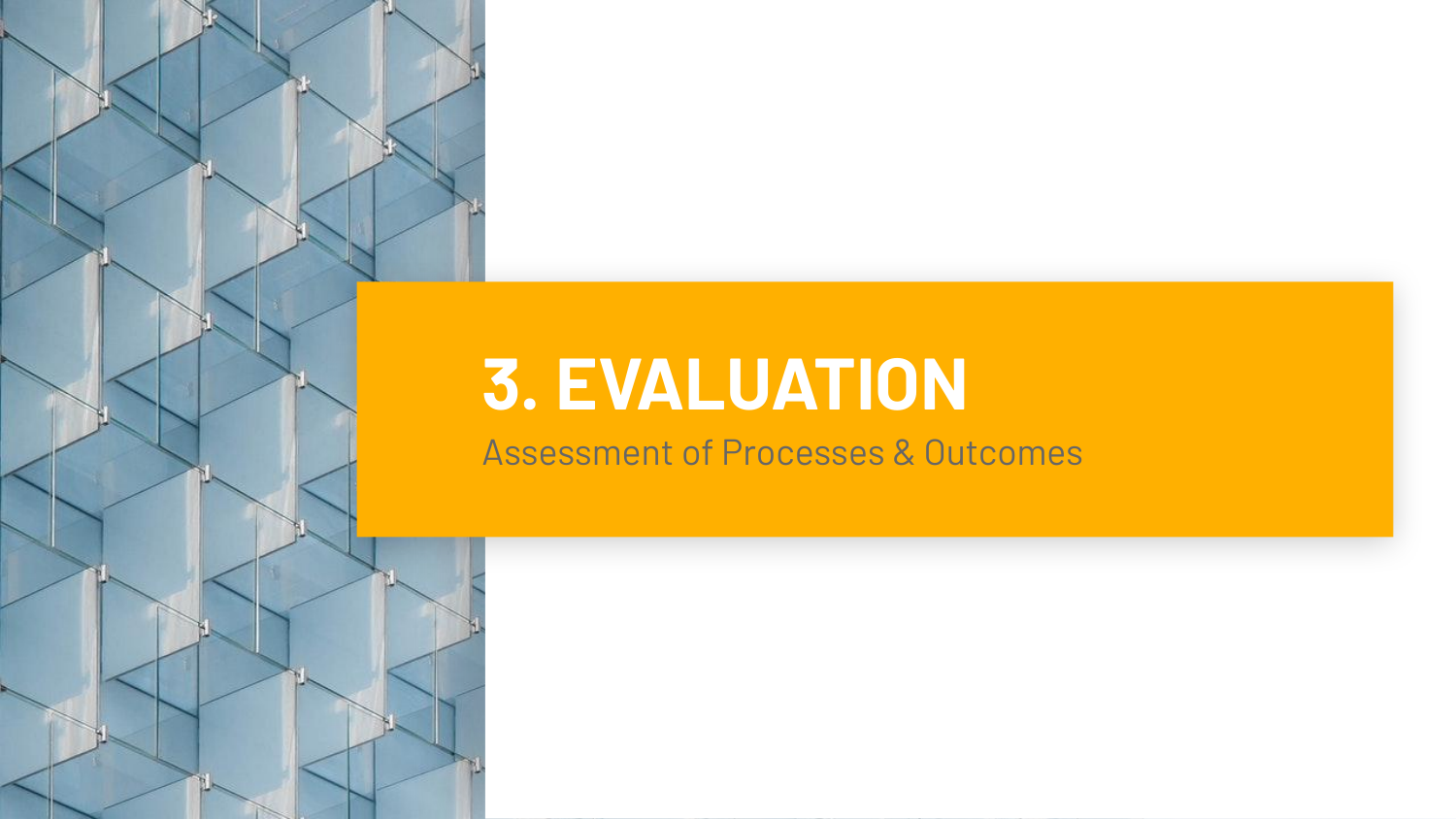

# 3. EVALUATION
Assessment of Processes & Outcomes